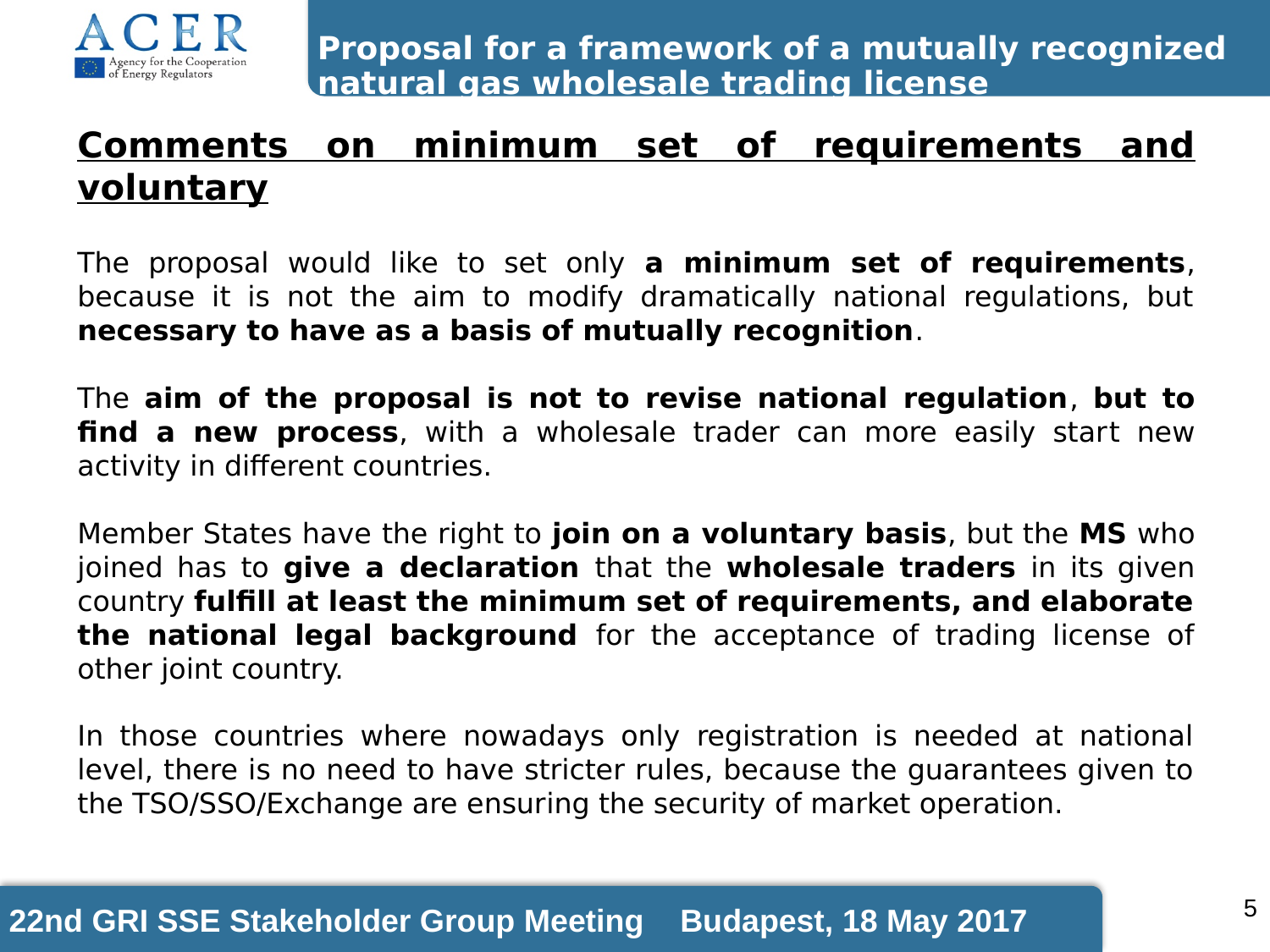

Proposal for a framework of a mutually recognized natural gas wholesale trading license
in the GRI SSE region
Comments on minimum set of requirements and voluntary

The proposal would like to set only a minimum set of requirements, because it is not the aim to modify dramatically national regulations, but necessary to have as a basis of mutually recognition.

The aim of the proposal is not to revise national regulation, but to find a new process, with a wholesale trader can more easily start new activity in different countries.

Member States have the right to join on a voluntary basis, but the MS who joined has to give a declaration that the wholesale traders in its given country fulfill at least the minimum set of requirements, and elaborate the national legal background for the acceptance of trading license of other joint country.

In those countries where nowadays only registration is needed at national level, there is no need to have stricter rules, because the guarantees given to the TSO/SSO/Exchange are ensuring the security of market operation.
5
22nd GRI SSE Stakeholder Group Meeting    Budapest, 18 May 2017